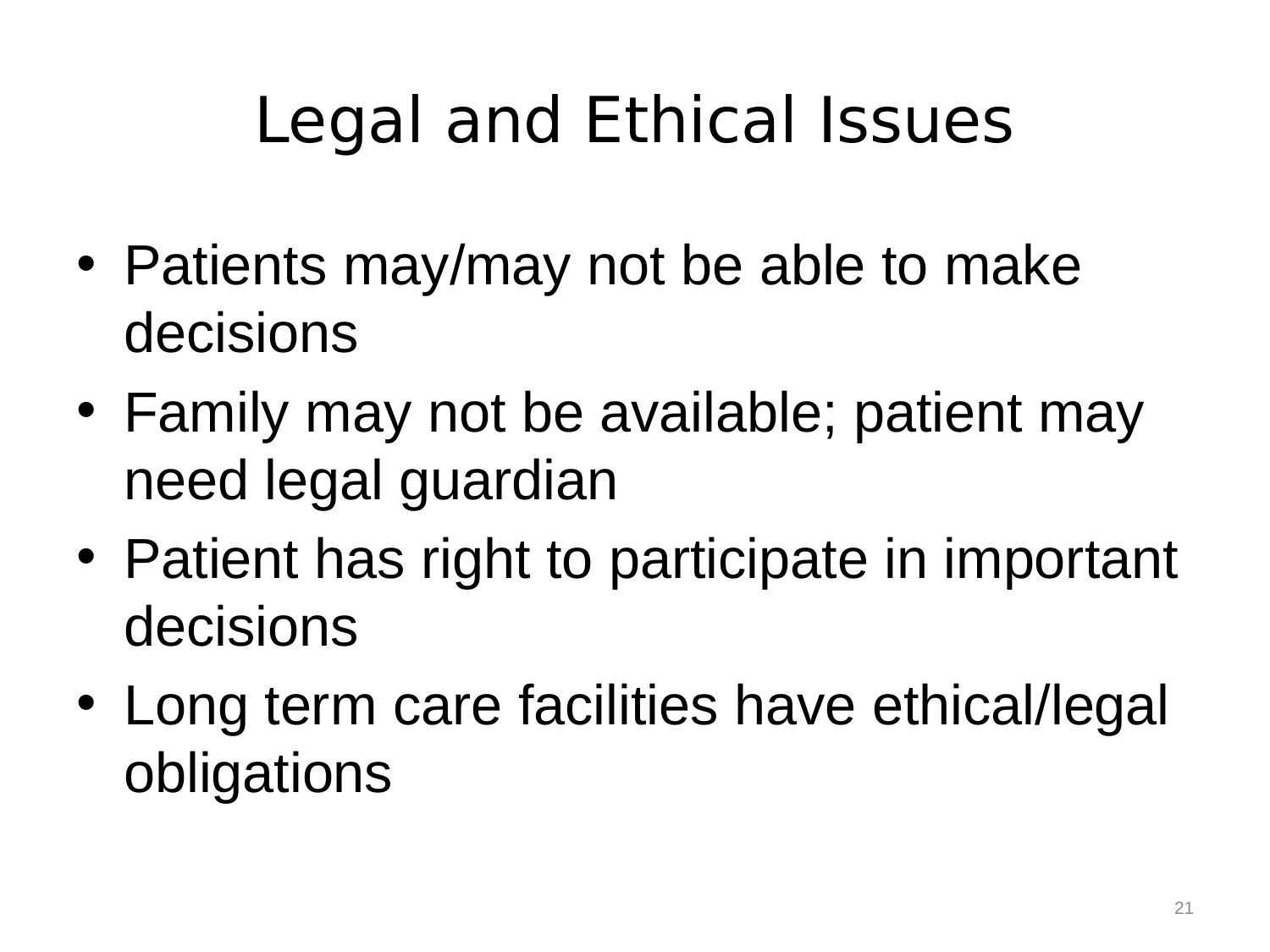

# Legal and Ethical Issues
Patients may/may not be able to make decisions
Family may not be available; patient may need legal guardian
Patient has right to participate in important decisions
Long term care facilities have ethical/legal obligations
21